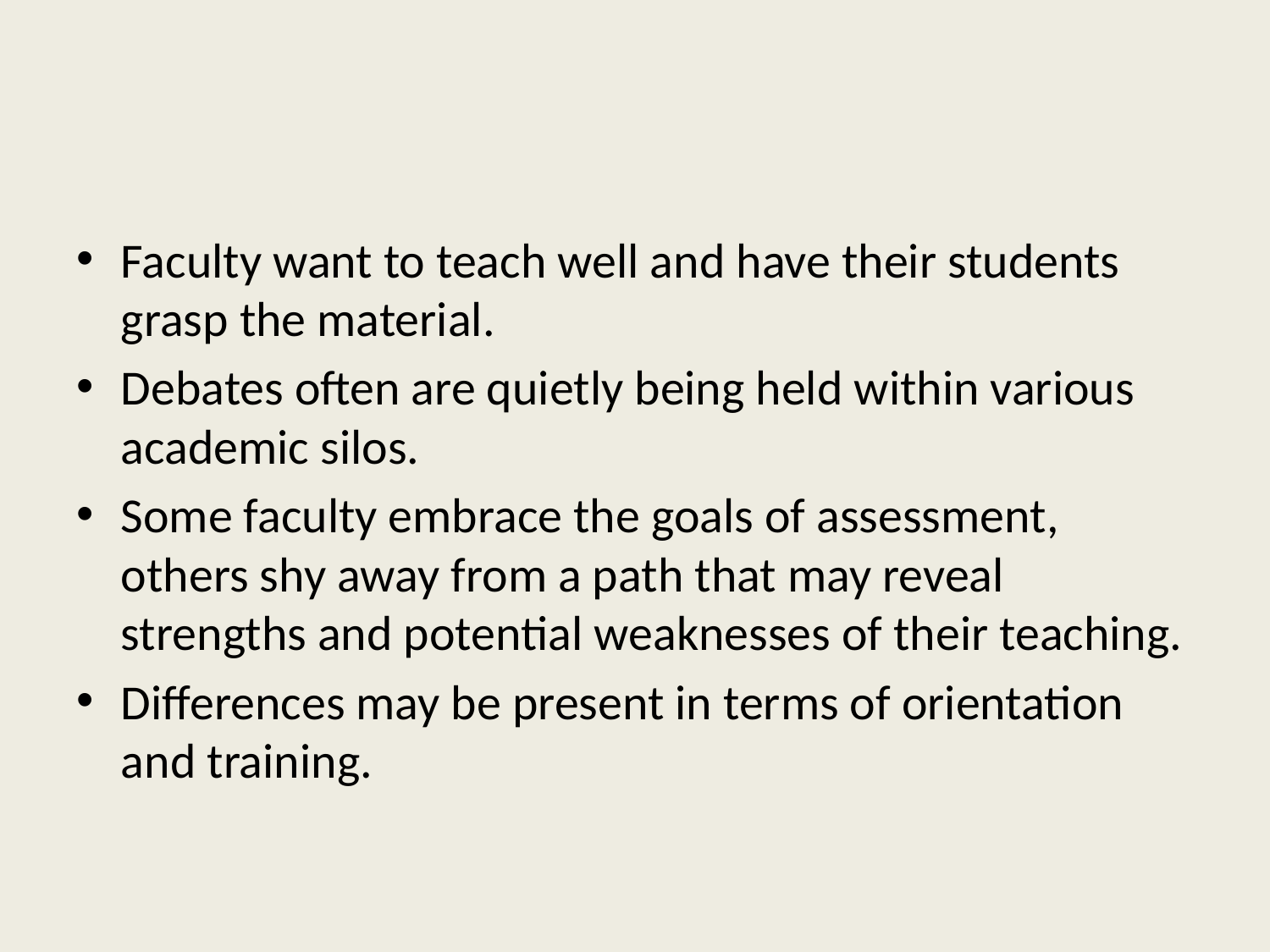

#
Faculty want to teach well and have their students grasp the material.
Debates often are quietly being held within various academic silos.
Some faculty embrace the goals of assessment, others shy away from a path that may reveal strengths and potential weaknesses of their teaching.
Differences may be present in terms of orientation and training.